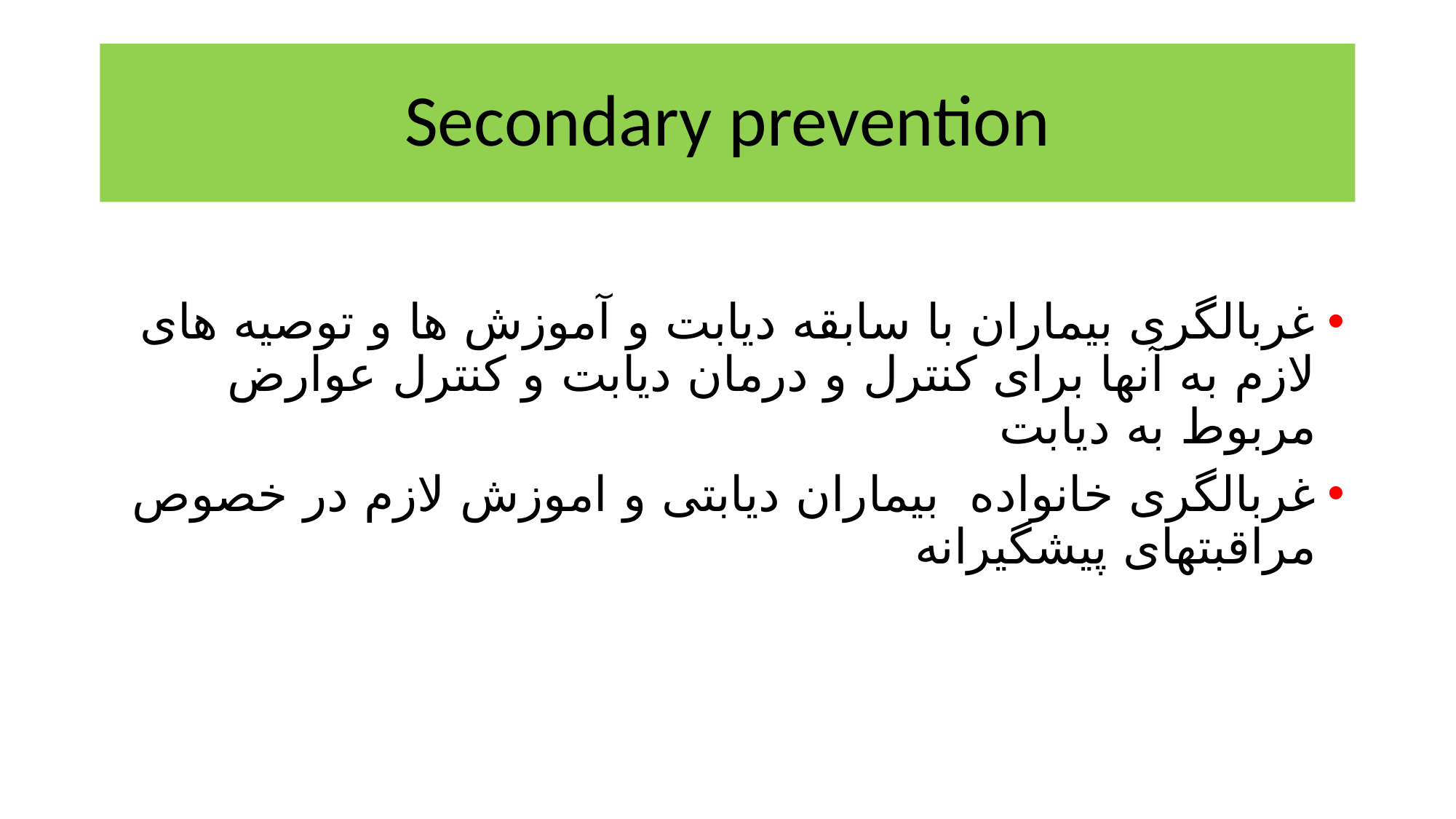

# Secondary prevention

غربالگری بیماران با سابقه دیابت و آموزش ها و توصیه های لازم به آنها برای کنترل و درمان دیابت و کنترل عوارض مربوط به دیابت
غربالگری خانواده  بیماران دیابتی و اموزش لازم در خصوص مراقبتهای پیشگیرانه